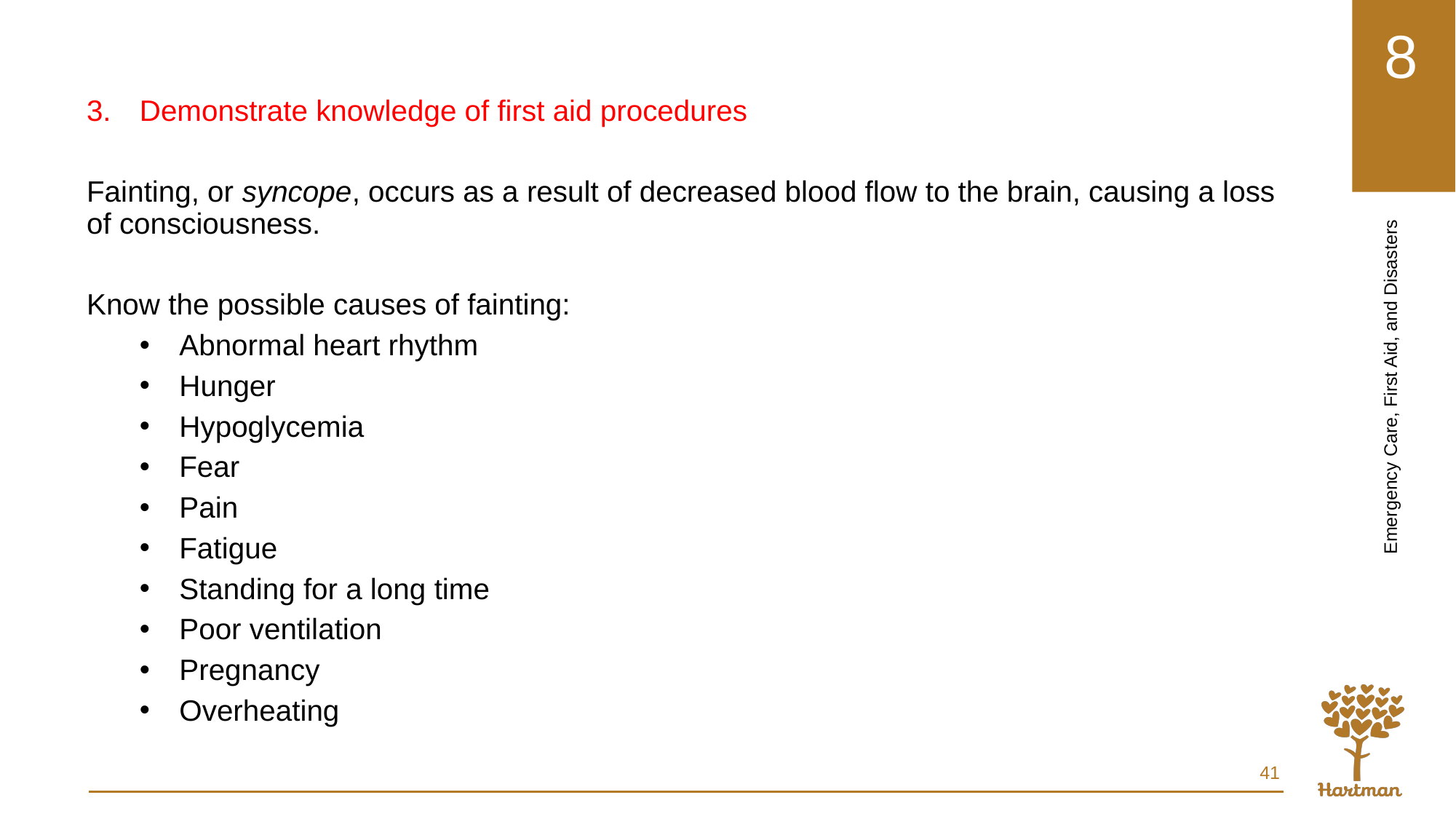

Demonstrate knowledge of first aid procedures

Fainting, or syncope, occurs as a result of decreased blood flow to the brain, causing a loss of consciousness.

Know the possible causes of fainting:
Abnormal heart rhythm
Hunger
Hypoglycemia
Fear
Pain
Fatigue
Standing for a long time
Poor ventilation
Pregnancy
Overheating

41